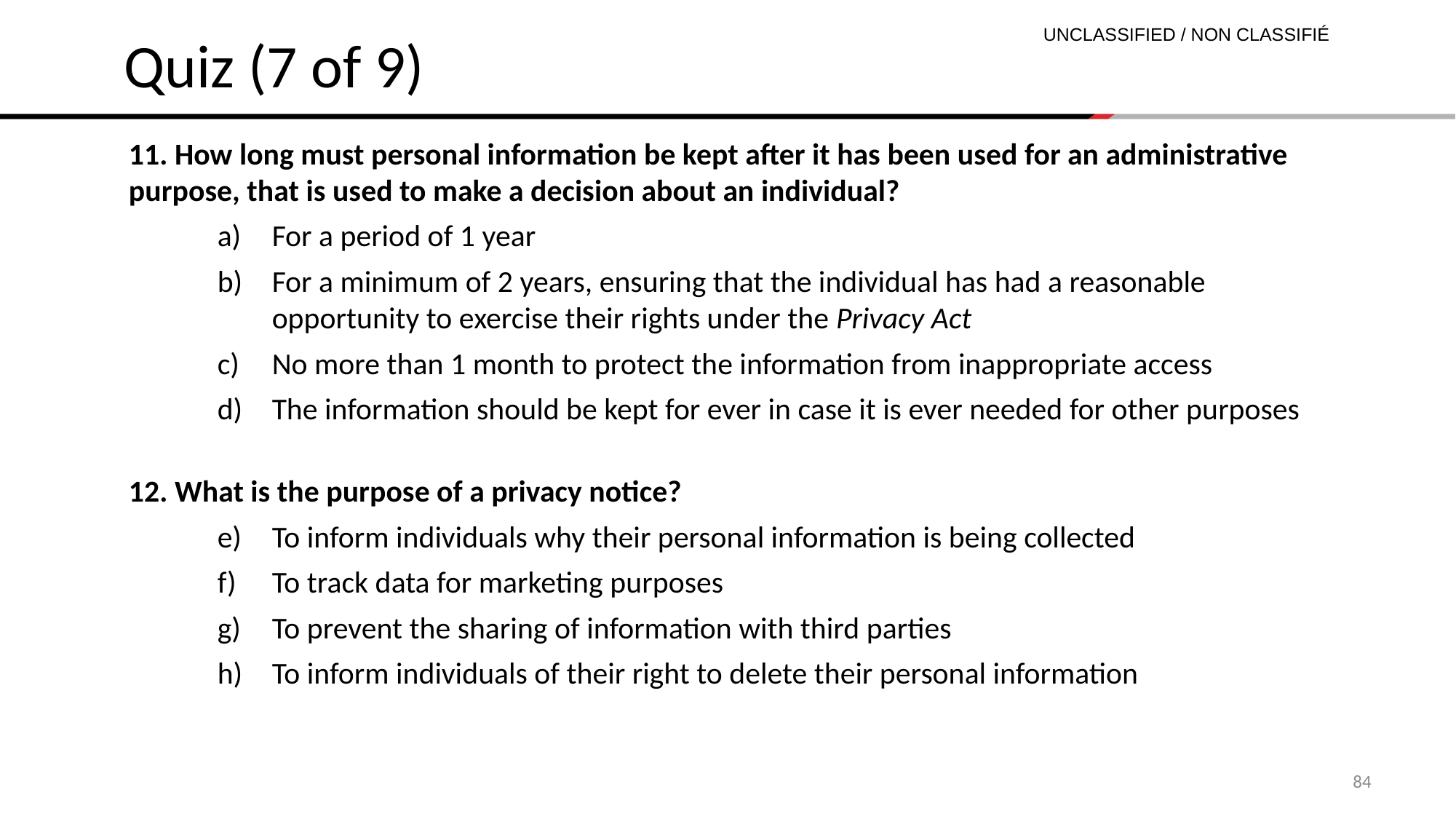

Quiz (7 of 9)
11. How long must personal information be kept after it has been used for an administrative purpose, that is used to make a decision about an individual?
For a period of 1 year
For a minimum of 2 years, ensuring that the individual has had a reasonable opportunity to exercise their rights under the Privacy Act
No more than 1 month to protect the information from inappropriate access
The information should be kept for ever in case it is ever needed for other purposes
12. What is the purpose of a privacy notice?
To inform individuals why their personal information is being collected
To track data for marketing purposes
To prevent the sharing of information with third parties
To inform individuals of their right to delete their personal information
84